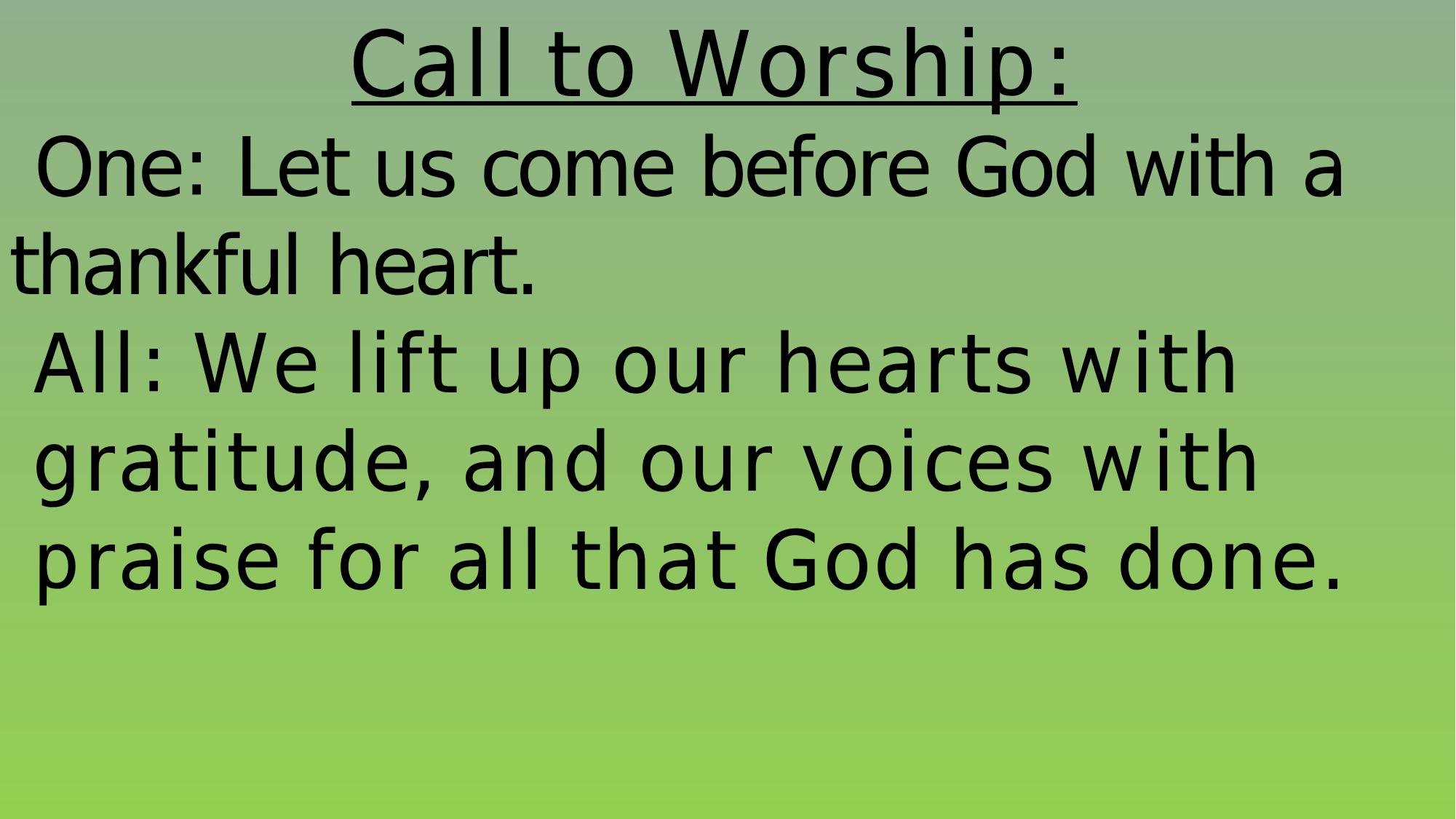

Call to Worship:
 One: Let us come before God with a 	thankful heart.
 All: We lift up our hearts with
 gratitude, and our voices with
 praise for all that God has done.